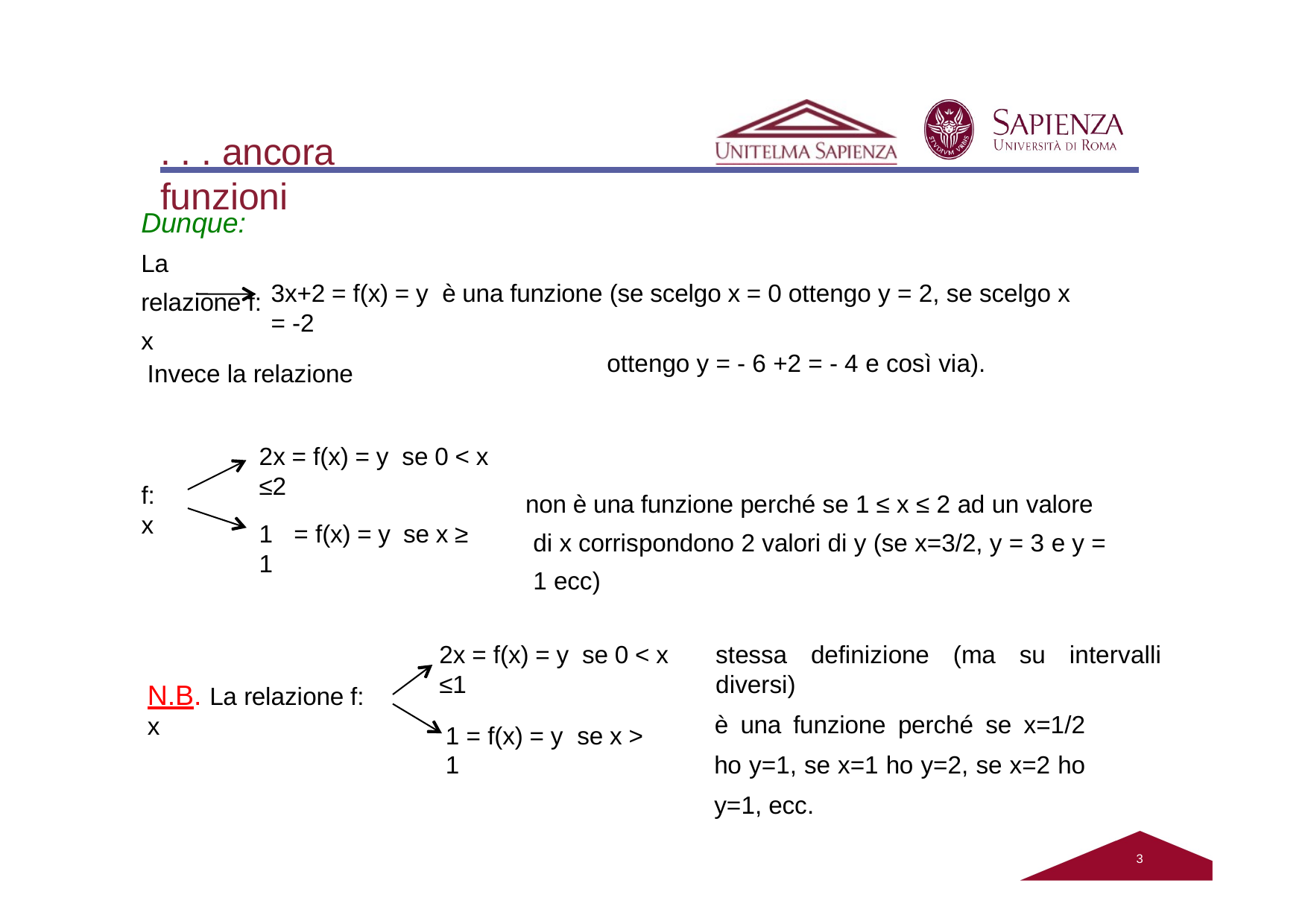

. . . ancora	funzioni
Dunque: La relazione f:  x
3x+2 = f(x) = y	è una funzione (se scelgo x = 0 ottengo y = 2, se scelgo x = -2
ottengo y = - 6 +2 = - 4 e così via).

Invece la relazione

2x = f(x) = y  se 0 < x ≤2

f:  x
non è una funzione perché se 1 ≤ x ≤ 2 ad un valore di x corrispondono 2 valori di y (se x=3/2, y = 3 e y = 1 ecc)

1	= f(x) = y	se x ≥ 1
2x = f(x) = y  se 0 < x ≤1
stessa definizione (ma su intervalli diversi)
è una funzione perché se x=1/2 ho y=1, se x=1 ho y=2, se x=2 ho y=1, ecc.

N.B. La relazione	f:  x

1 = f(x) = y	se x > 1

3